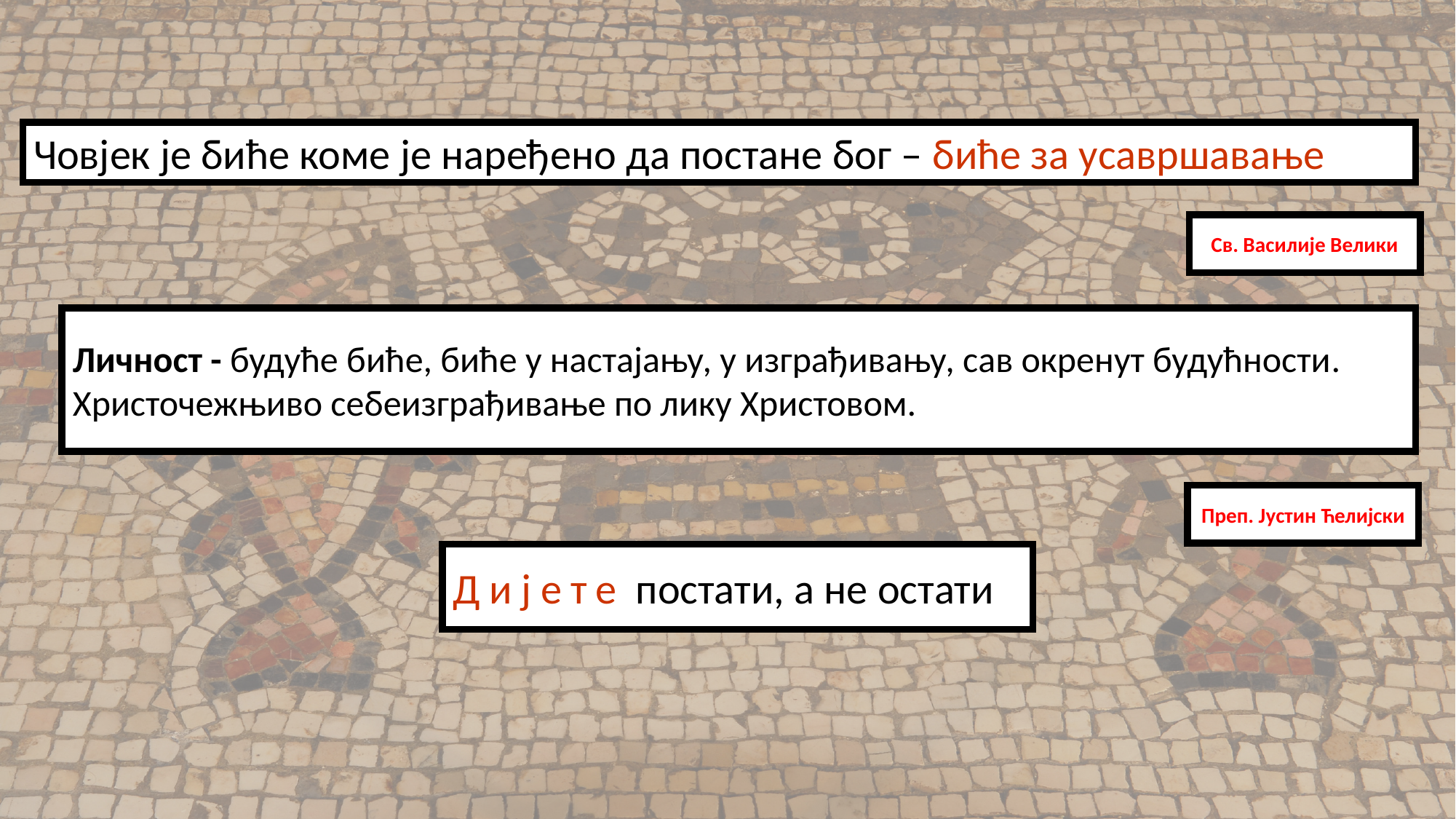

Човјек је биће коме је наређено да постане бог – биће за усавршавање

Св. Василије Велики
Личност - будуће биће, биће у настајању, у изграђивању, сав окренут будућности. Христочежњиво себеизграђивање по лику Христовом.

Преп. Јустин Ћелијски
Дијете постати, а не остати